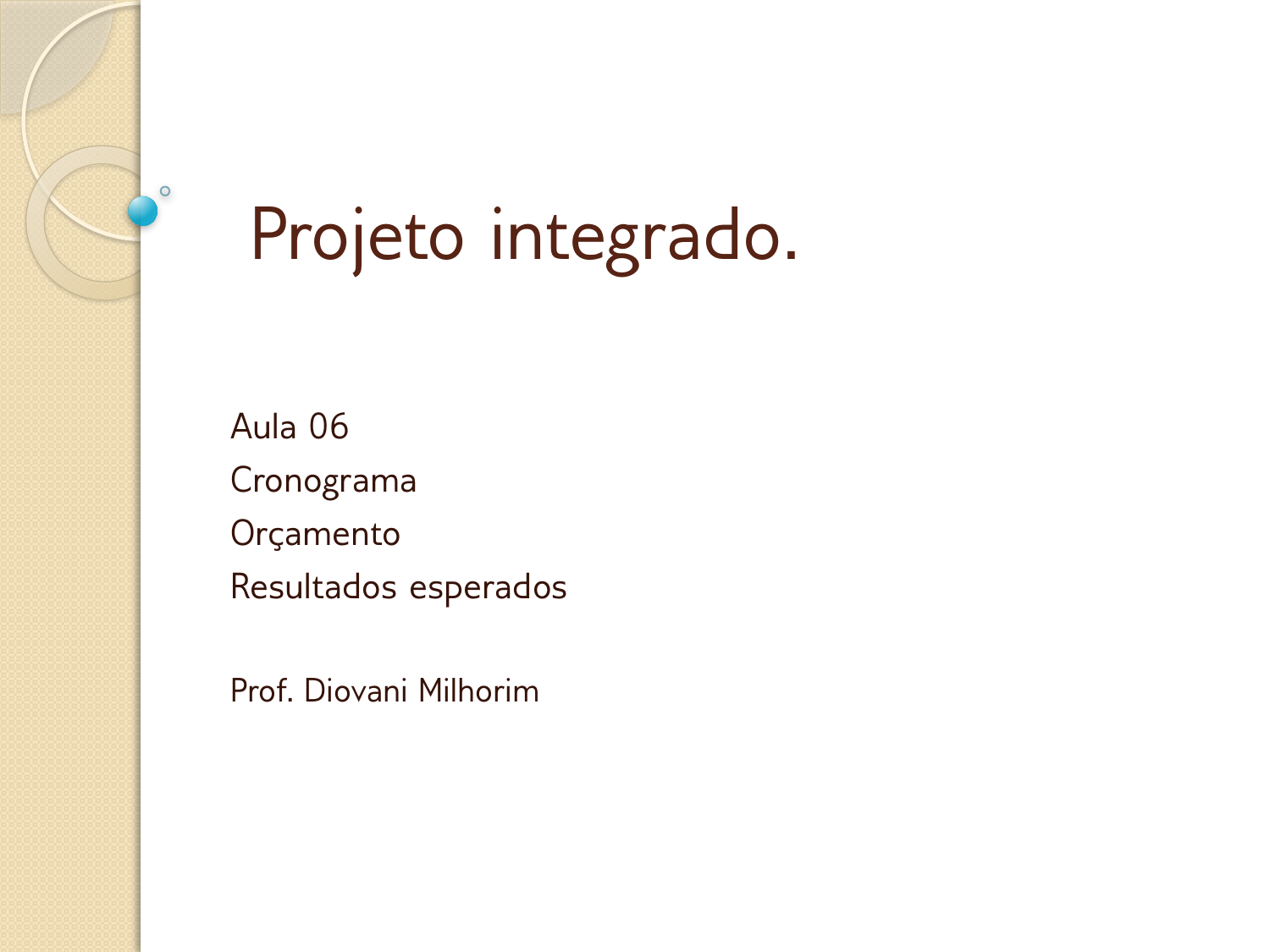

# Projeto integrado.
Aula 06
Cronograma
Orçamento
Resultados esperados

Prof. Diovani Milhorim